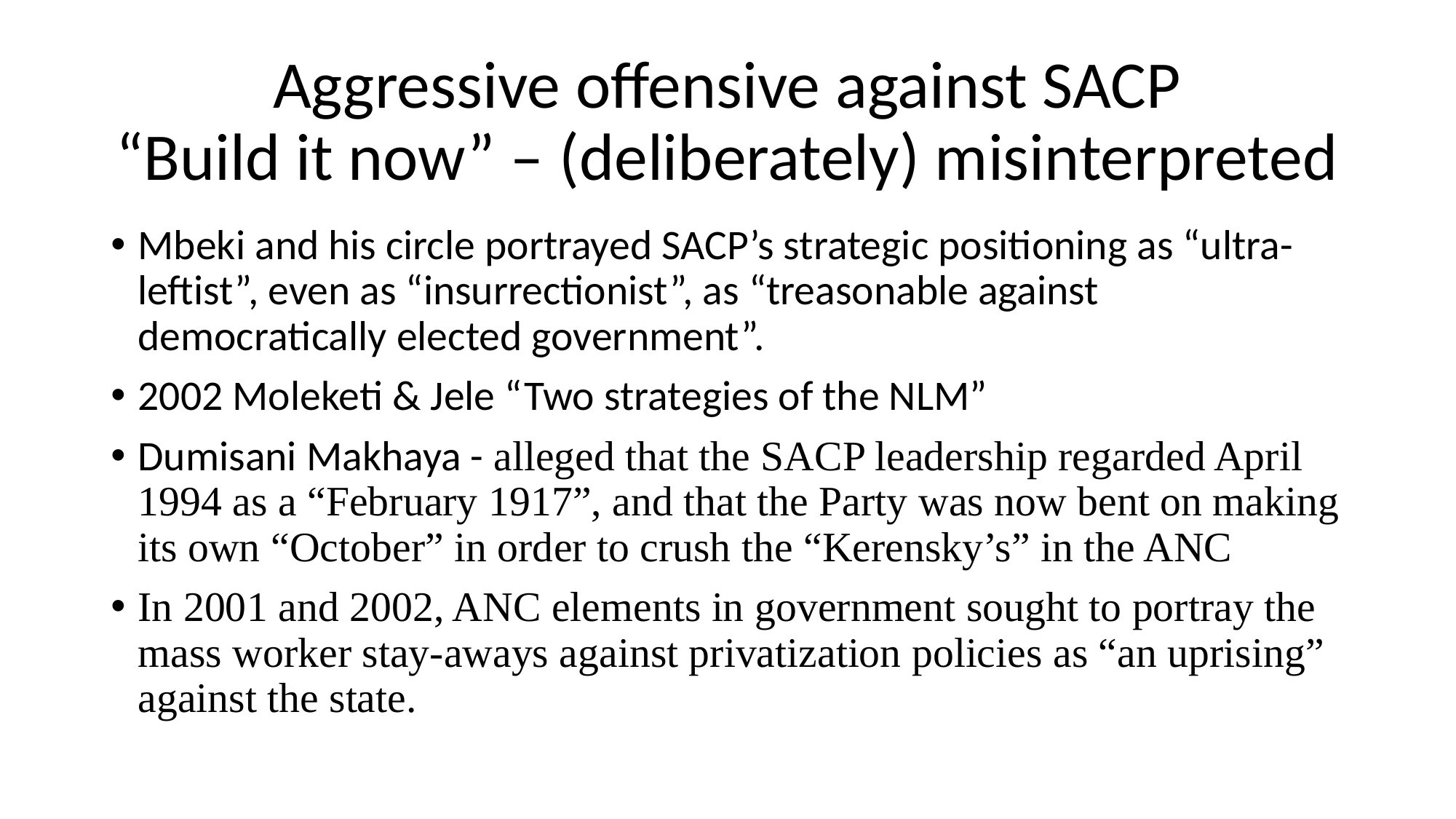

# Aggressive offensive against SACP “Build it now” – (deliberately) misinterpreted
Mbeki and his circle portrayed SACP’s strategic positioning as “ultra-leftist”, even as “insurrectionist”, as “treasonable against democratically elected government”.
2002 Moleketi & Jele “Two strategies of the NLM”
Dumisani Makhaya - alleged that the SACP leadership regarded April 1994 as a “February 1917”, and that the Party was now bent on making its own “October” in order to crush the “Kerensky’s” in the ANC
In 2001 and 2002, ANC elements in government sought to portray the mass worker stay-aways against privatization policies as “an uprising” against the state.